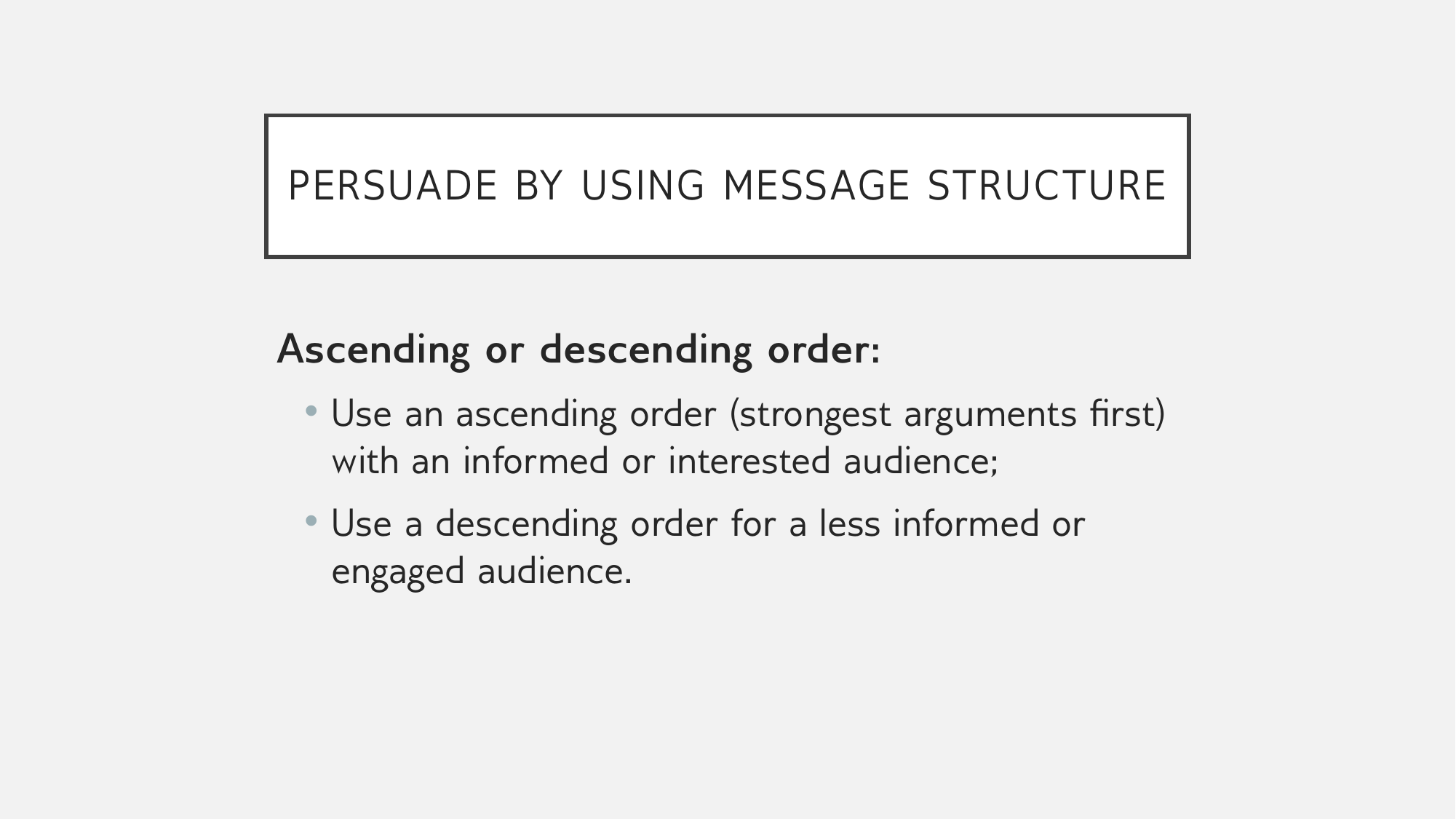

# Persuade by using message structure
Ascending or descending order:
Use an ascending order (strongest arguments first) with an informed or interested audience;
Use a descending order for a less informed or engaged audience.